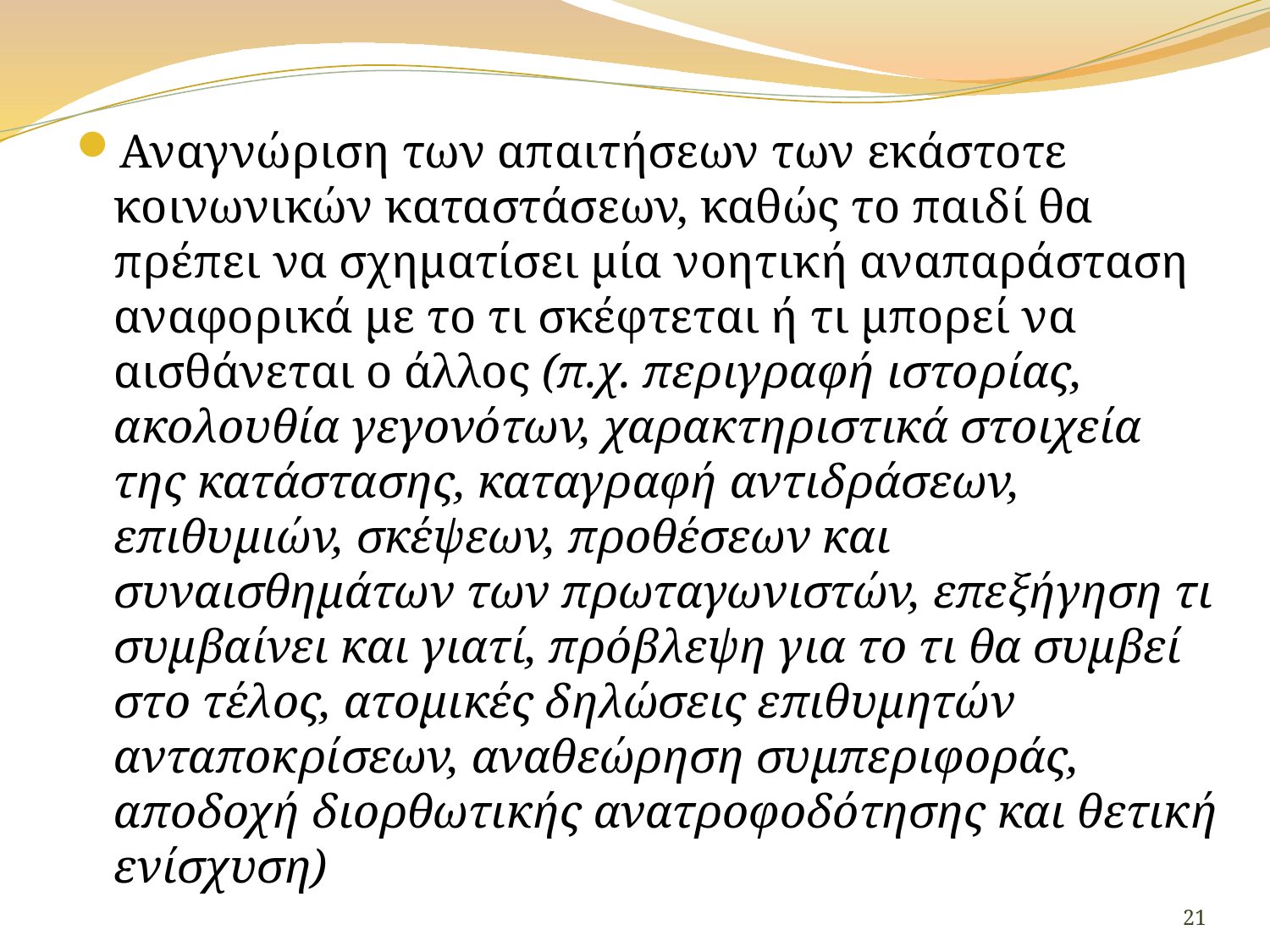

Αναγνώριση των απαιτήσεων των εκάστοτε κοινωνικών καταστάσεων, καθώς το παιδί θα πρέπει να σχηματίσει μία νοητική αναπαράσταση αναφορικά με το τι σκέφτεται ή τι μπορεί να αισθάνεται ο άλλος (π.χ. περιγραφή ιστορίας, ακολουθία γεγονότων, χαρακτηριστικά στοιχεία της κατάστασης, καταγραφή αντιδράσεων, επιθυμιών, σκέψεων, προθέσεων και συναισθημάτων των πρωταγωνιστών, επεξήγηση τι συμβαίνει και γιατί, πρόβλεψη για το τι θα συμβεί στο τέλος, ατομικές δηλώσεις επιθυμητών ανταποκρίσεων, αναθεώρηση συμπεριφοράς, αποδοχή διορθωτικής ανατροφοδότησης και θετική ενίσχυση)
21